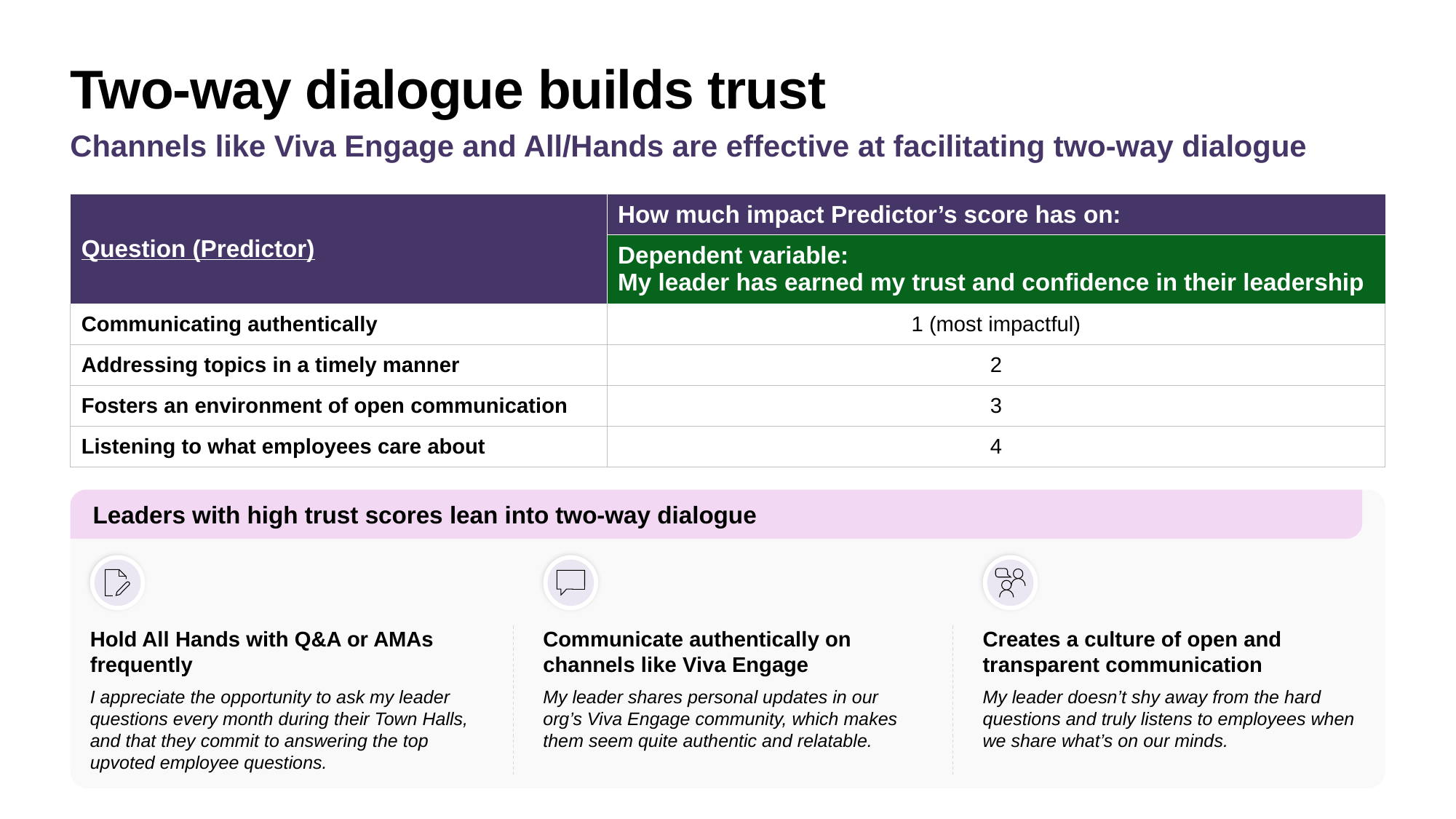

# Two-way dialogue builds trust
Channels like Viva Engage and All/Hands are effective at facilitating two-way dialogue
| Question (Predictor) | How much impact Predictor’s score has on: |
| --- | --- |
|  | Dependent variable: My leader has earned my trust and confidence in their leadership |
| Communicating authentically | 1 (most impactful) |
| Addressing topics in a timely manner | 2 |
| Fosters an environment of open communication | 3 |
| Listening to what employees care about | 4 |

Leaders with high trust scores lean into two-way dialogue

Hold All Hands with Q&A or AMAs frequently
I appreciate the opportunity to ask my leader questions every month during their Town Halls, and that they commit to answering the top upvoted employee questions.
Communicate authentically on channels like Viva Engage
My leader shares personal updates in our org’s Viva Engage community, which makes them seem quite authentic and relatable.
Creates a culture of open and transparent communication
My leader doesn’t shy away from the hard questions and truly listens to employees when we share what’s on our minds.